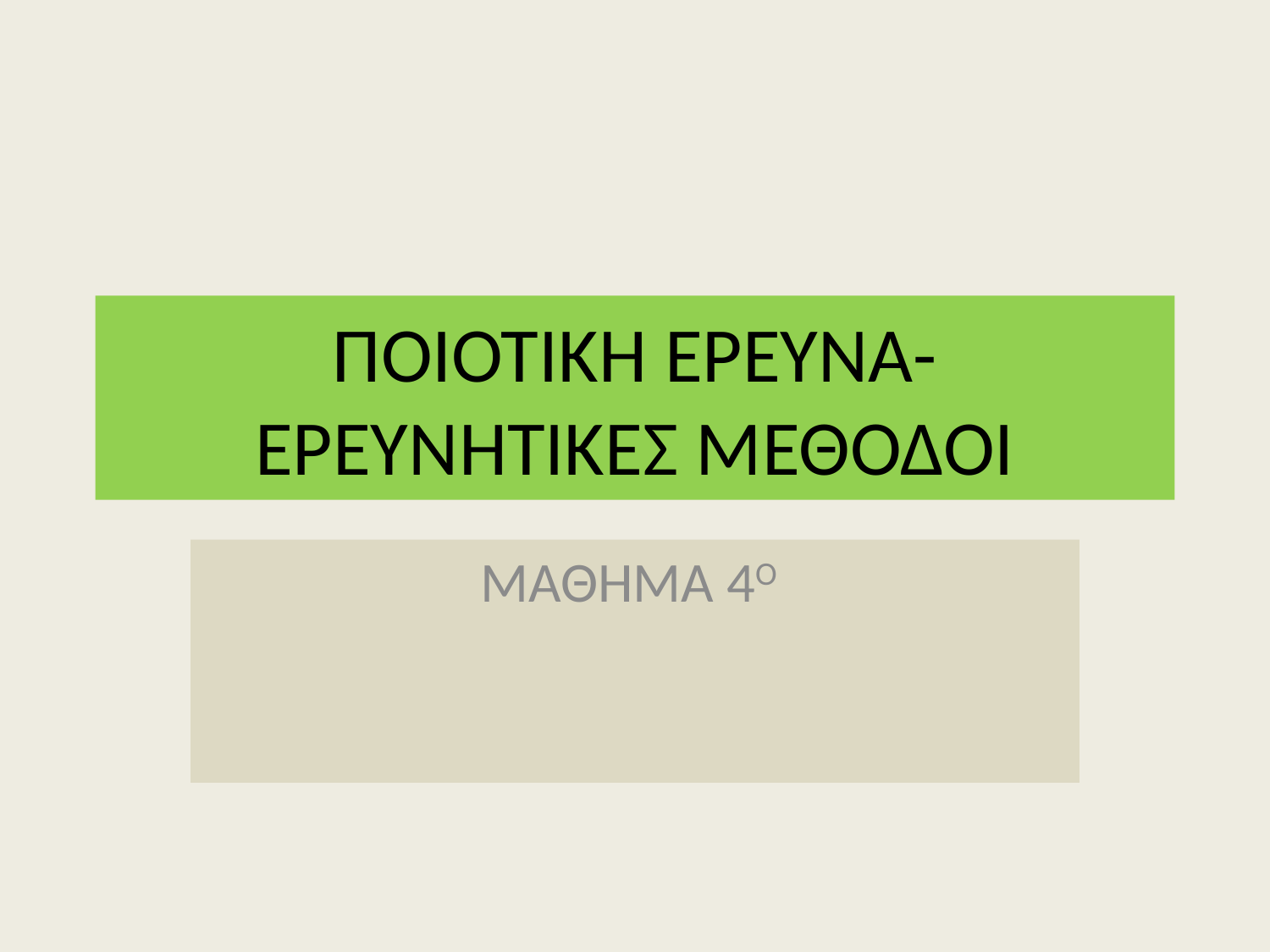

# ΠΟΙΟΤΙΚΗ ΕΡΕΥΝΑ- ΕΡΕΥΝΗΤΙΚΕΣ ΜΕΘΟΔΟΙ
ΜΑΘΗΜΑ 4Ο